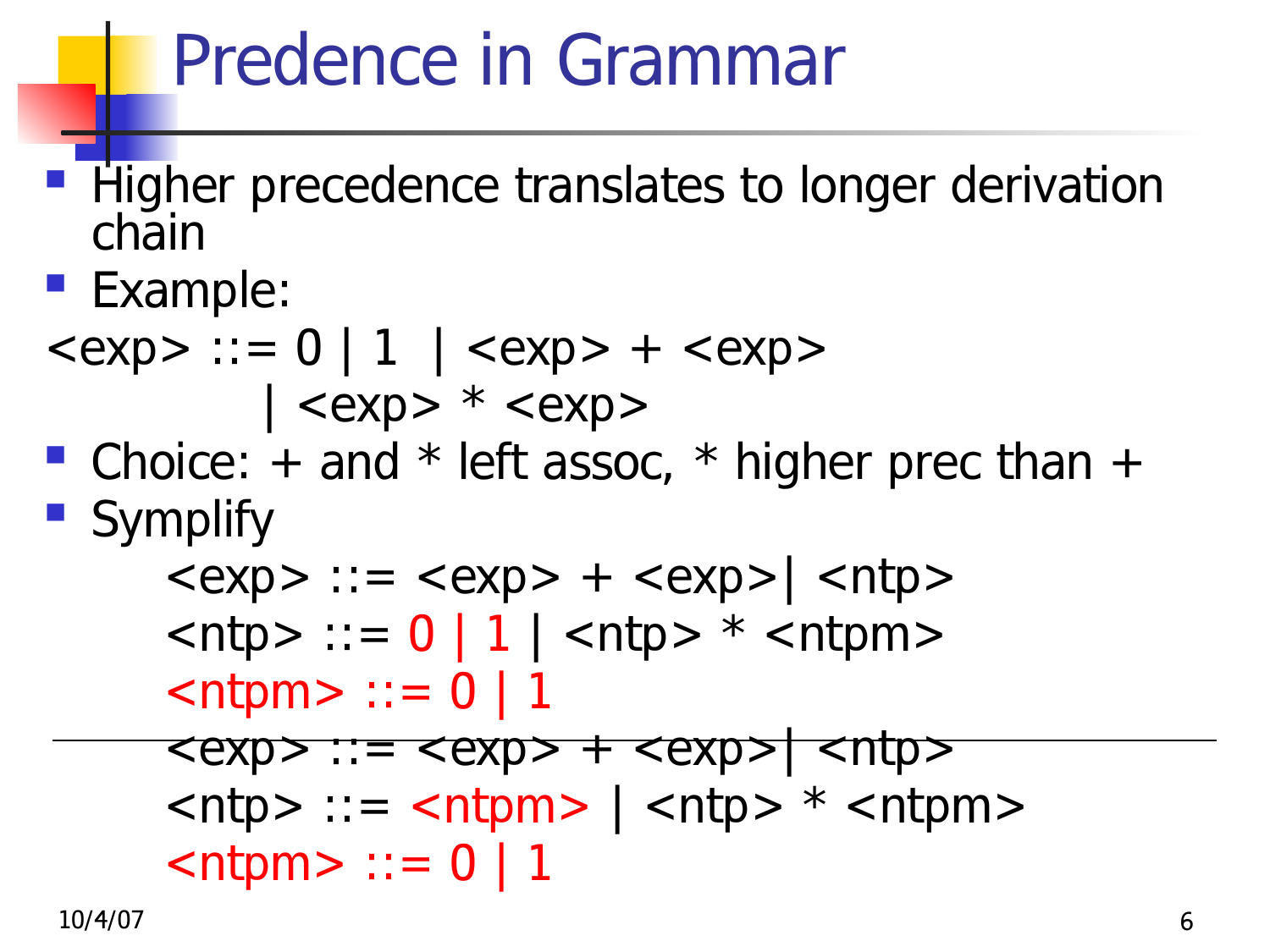

# Predence in Grammar
Higher precedence translates to longer derivation chain
Example:
<exp> ::= 0 | 1  | <exp> + <exp>
              | <exp> * <exp>
Choice: + and * left assoc, * higher prec than +
Symplify
<exp> ::= <exp> + <exp>| <ntp>
<ntp> ::= 0 | 1 | <ntp> * <ntpm>
<ntpm> ::= 0 | 1
<exp> ::= <exp> + <exp>| <ntp>
<ntp> ::= <ntpm> | <ntp> * <ntpm>
<ntpm> ::= 0 | 1

10/4/07
6